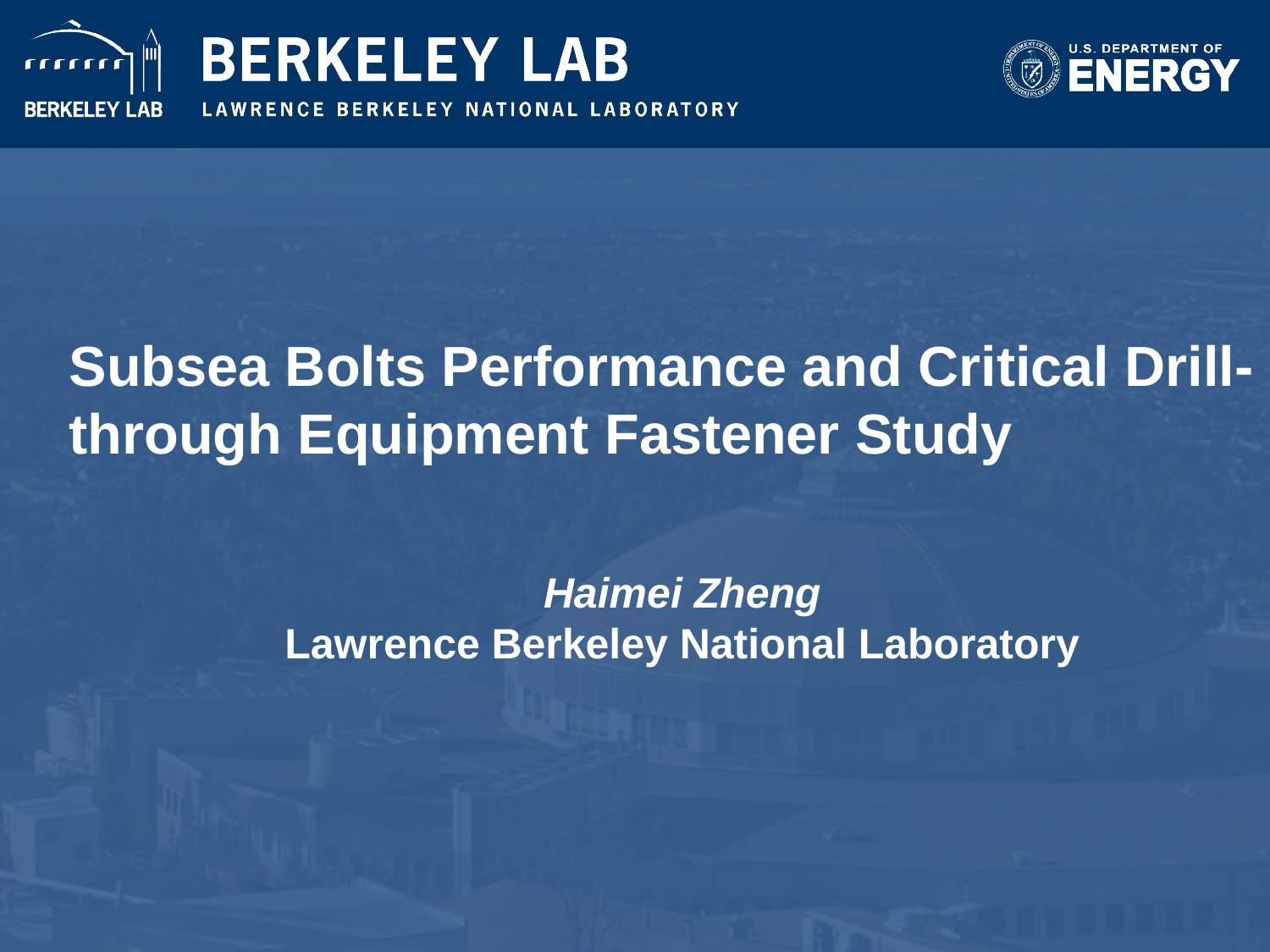

# Subsea Bolts Performance and Critical Drill-through Equipment Fastener Study
Haimei Zheng
Lawrence Berkeley National Laboratory